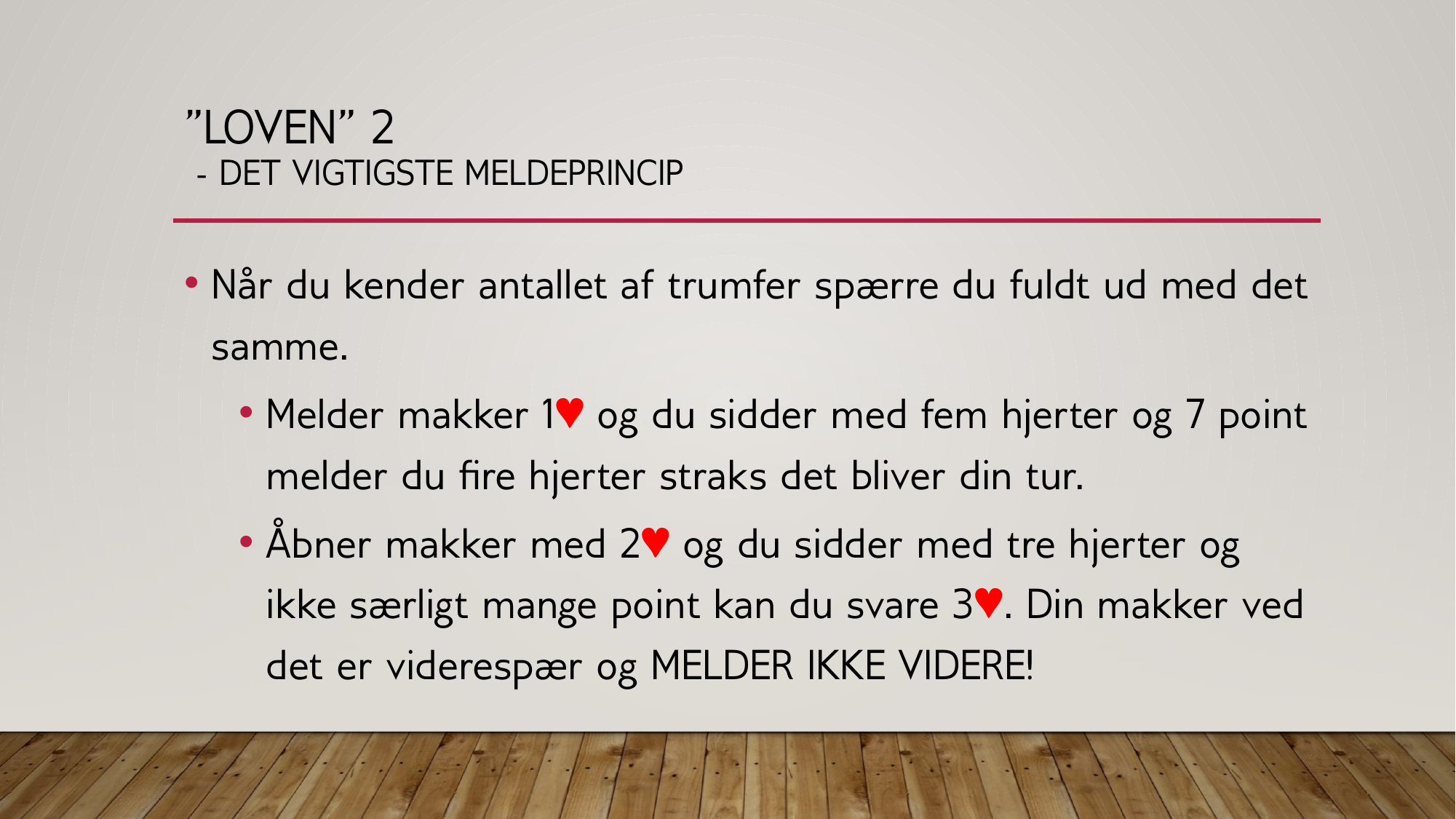

# ”Loven” 2 - Det vigtigste meldeprincip
Når du kender antallet af trumfer spærre du fuldt ud med det samme.
Melder makker 1♥ og du sidder med fem hjerter og 7 point melder du fire hjerter straks det bliver din tur.
Åbner makker med 2♥ og du sidder med tre hjerter og ikke særligt mange point kan du svare 3♥. Din makker ved det er viderespær og MELDER IKKE VIDERE!